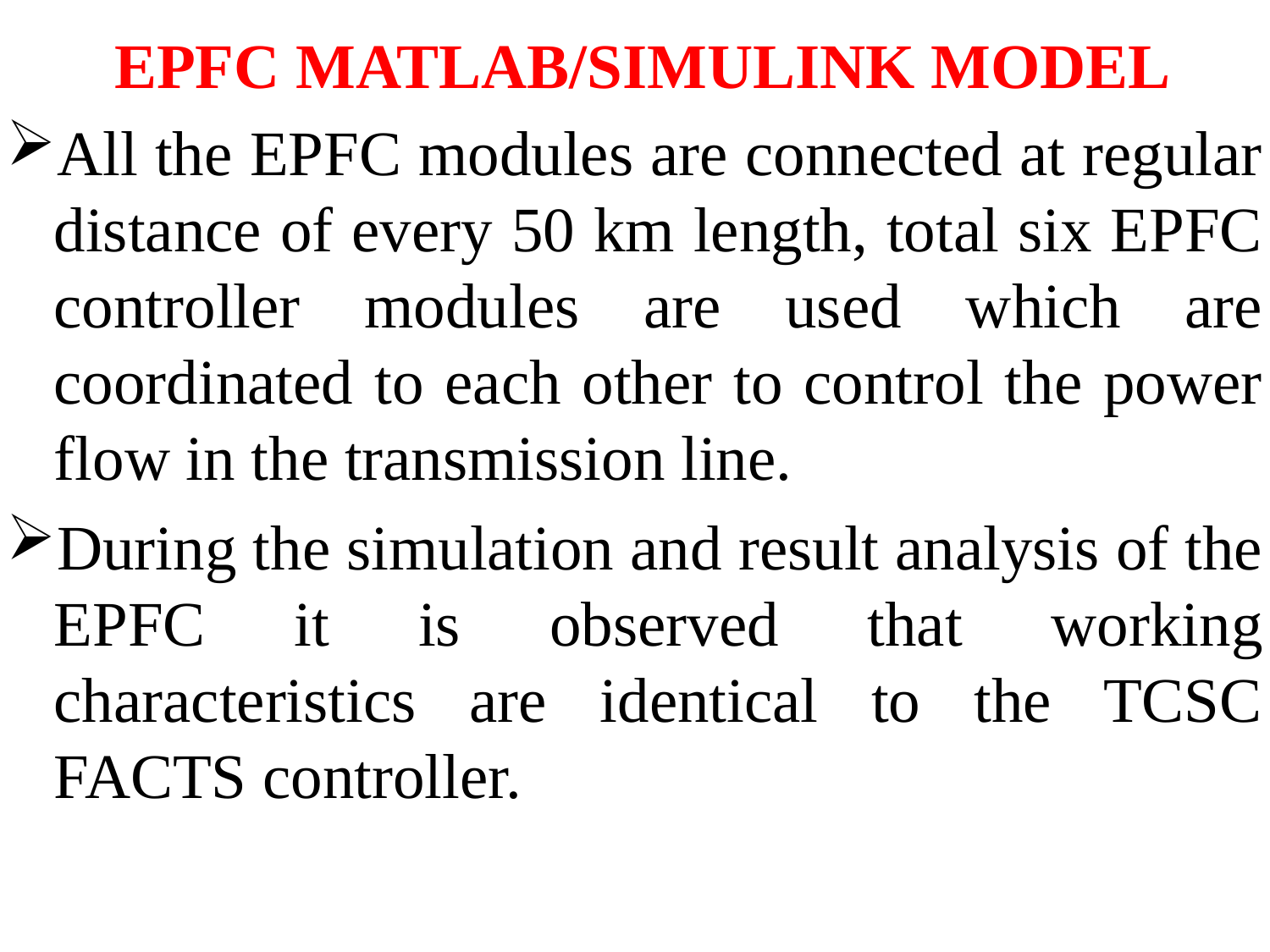

# EPFC MATLAB/SIMULINK MODEL
All the EPFC modules are connected at regular distance of every 50 km length, total six EPFC controller modules are used which are coordinated to each other to control the power flow in the transmission line.
During the simulation and result analysis of the EPFC it is observed that working characteristics are identical to the TCSC FACTS controller.
36